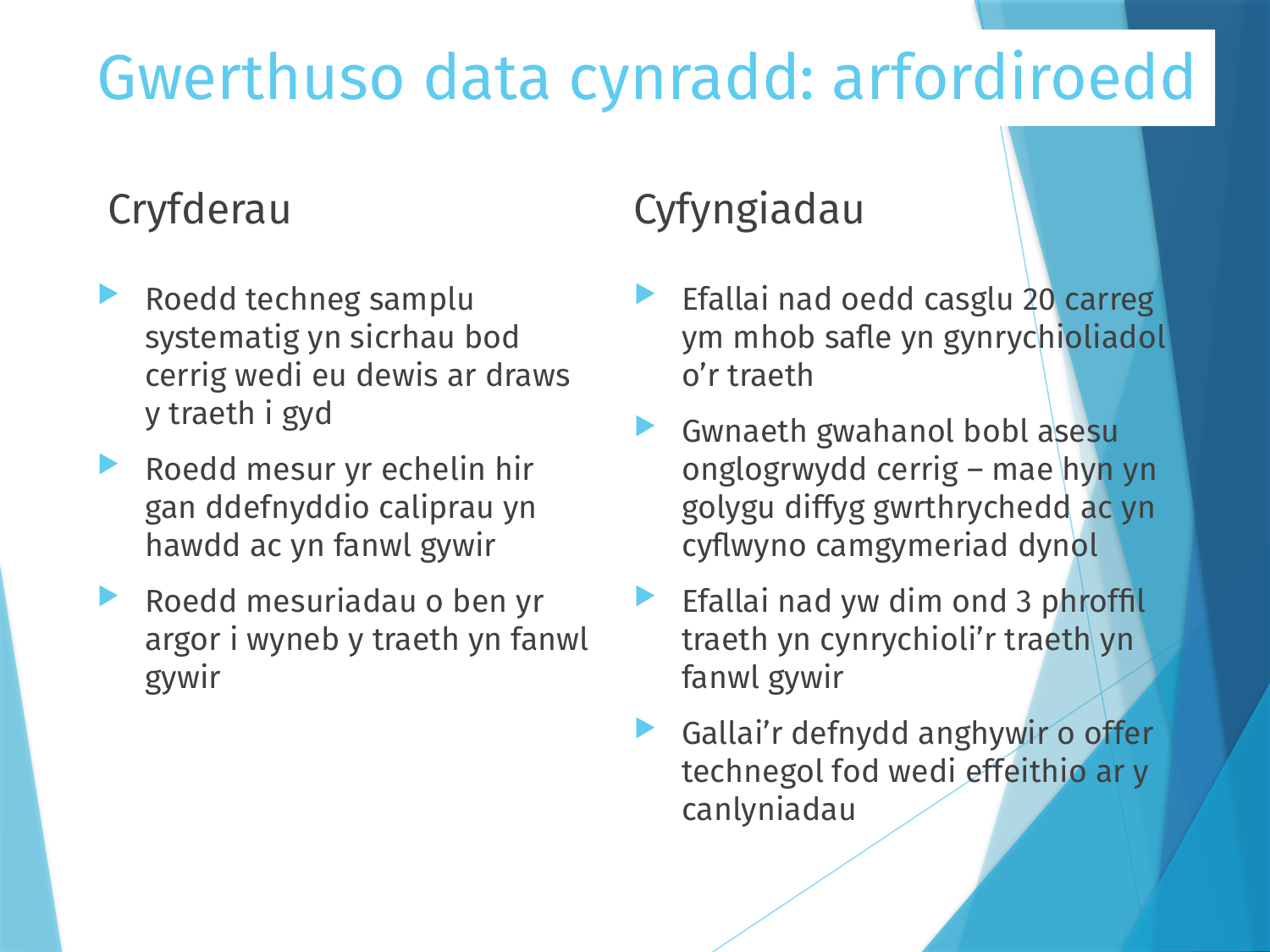

# Gwerthuso data cynradd: arfordiroedd
Cryfderau
Cyfyngiadau
Roedd techneg samplu systematig yn sicrhau bod cerrig wedi eu dewis ar draws y traeth i gyd
Roedd mesur yr echelin hir gan ddefnyddio caliprau yn hawdd ac yn fanwl gywir
Roedd mesuriadau o ben yr argor i wyneb y traeth yn fanwl gywir
Efallai nad oedd casglu 20 carreg ym mhob safle yn gynrychioliadol o’r traeth
Gwnaeth gwahanol bobl asesu onglogrwydd cerrig – mae hyn yn golygu diffyg gwrthrychedd ac yn cyflwyno camgymeriad dynol
Efallai nad yw dim ond 3 phroffil traeth yn cynrychioli’r traeth yn fanwl gywir
Gallai’r defnydd anghywir o offer technegol fod wedi effeithio ar y canlyniadau